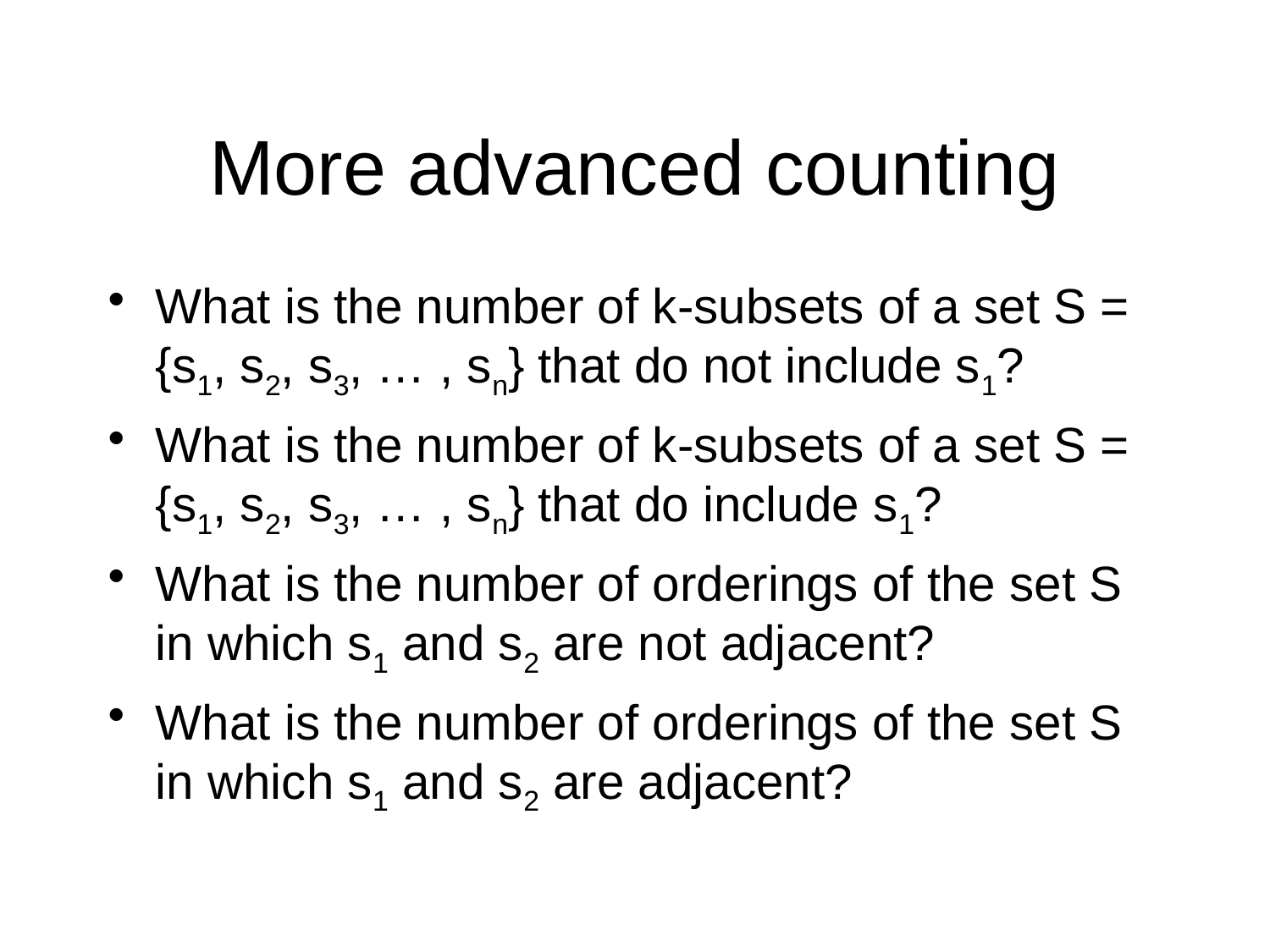

# More advanced counting
What is the number of k-subsets of a set S = {s1, s2, s3, … , sn} that do not include s1?
What is the number of k-subsets of a set S = {s1, s2, s3, … , sn} that do include s1?
What is the number of orderings of the set S in which s1 and s2 are not adjacent?
What is the number of orderings of the set S in which s1 and s2 are adjacent?